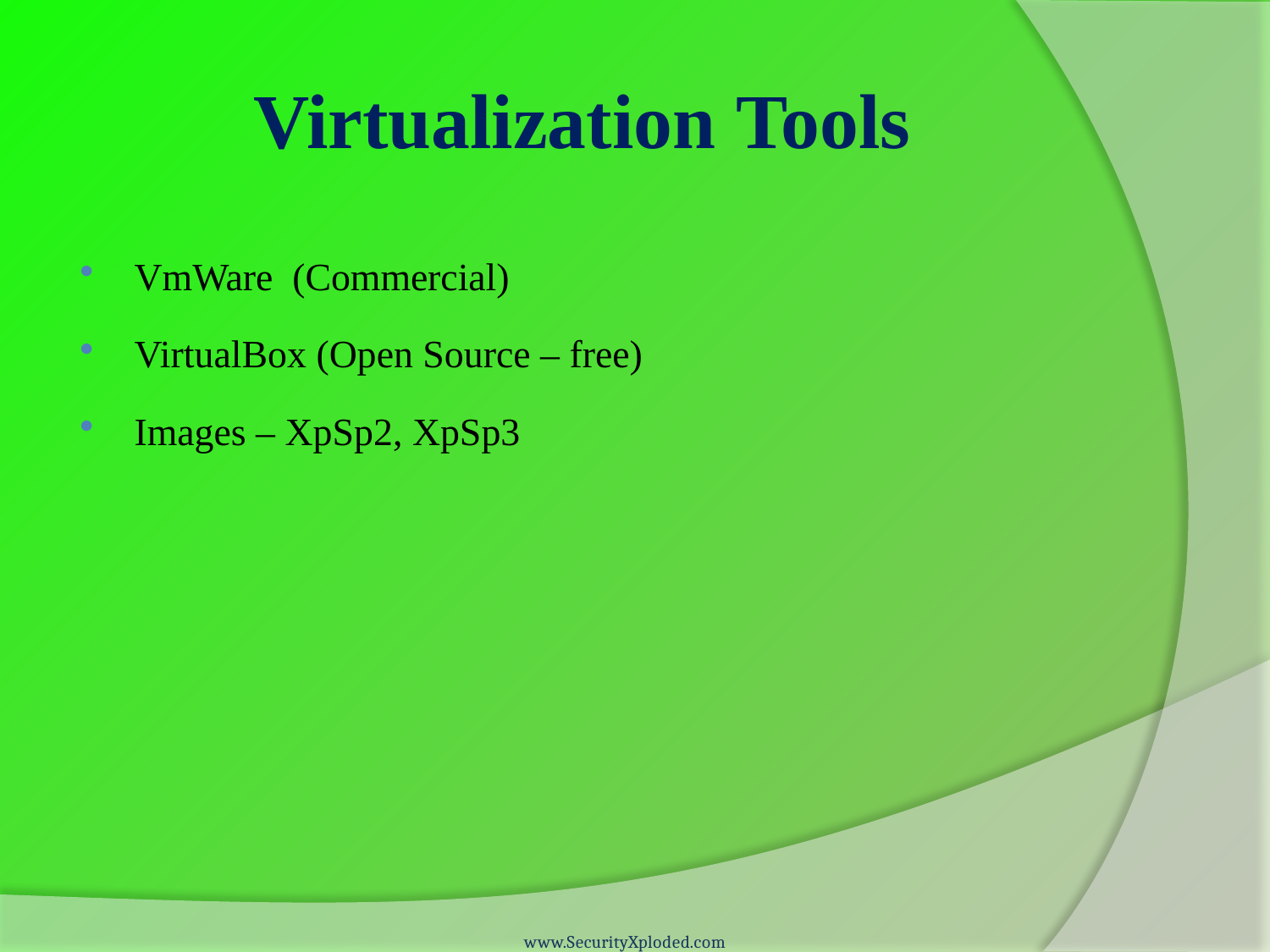

# Virtualization Tools
VmWare  (Commercial)
VirtualBox (Open Source – free)
Images – XpSp2, XpSp3
www.SecurityXploded.com